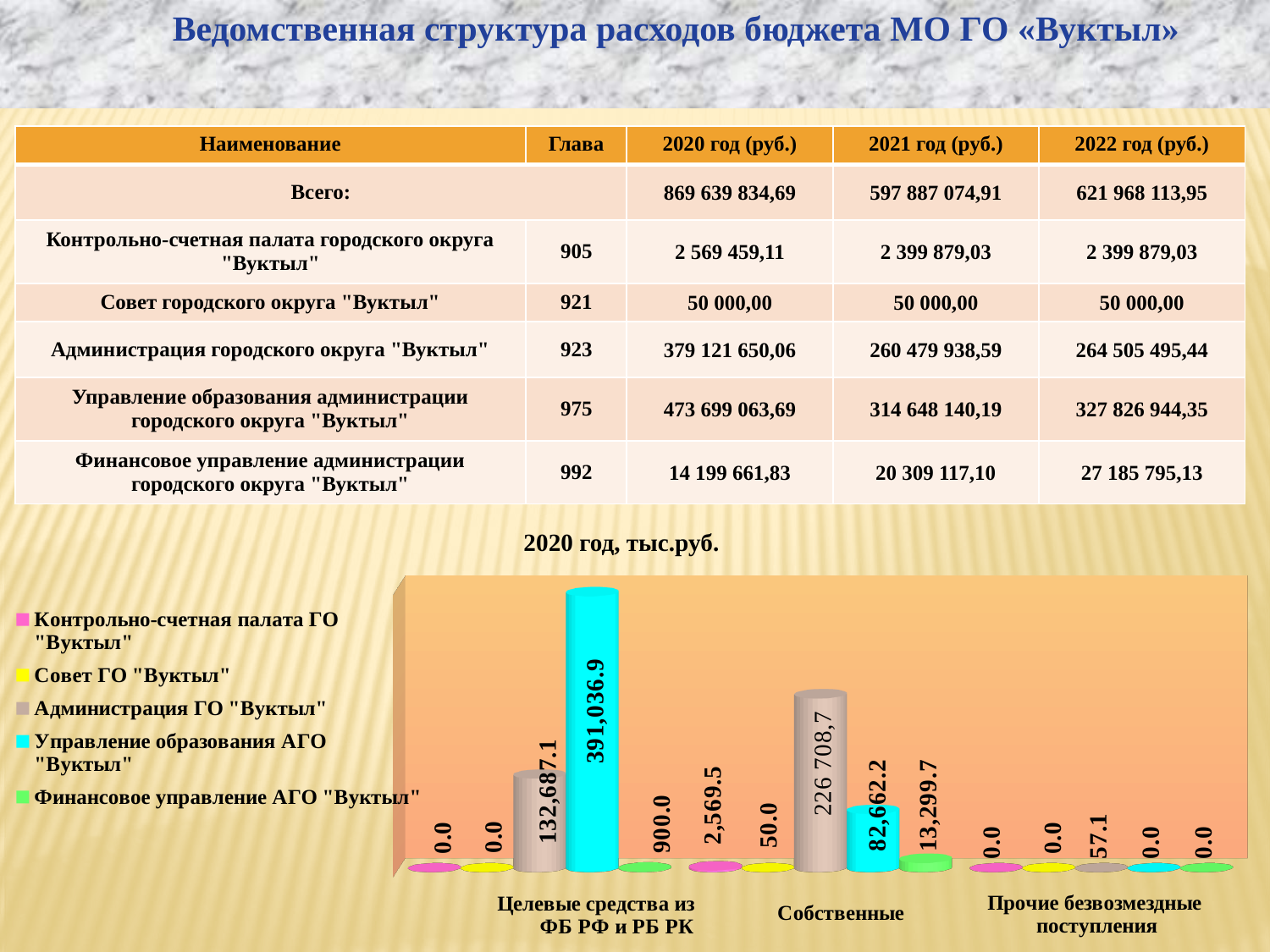

Ведомственная структура расходов бюджета МО ГО «Вуктыл»

| Наименование | Глава | 2020 год (руб.) | 2021 год (руб.) | 2022 год (руб.) |
| --- | --- | --- | --- | --- |
| Всего: |  | 869 639 834,69 | 597 887 074,91 | 621 968 113,95 |
| Контрольно-счетная палата городского округа "Вуктыл" | 905 | 2 569 459,11 | 2 399 879,03 | 2 399 879,03 |
| Совет городского округа "Вуктыл" | 921 | 50 000,00 | 50 000,00 | 50 000,00 |
| Администрация городского округа "Вуктыл" | 923 | 379 121 650,06 | 260 479 938,59 | 264 505 495,44 |
| Управление образования администрации городского округа "Вуктыл" | 975 | 473 699 063,69 | 314 648 140,19 | 327 826 944,35 |
| Финансовое управление администрации городского округа "Вуктыл" | 992 | 14 199 661,83 | 20 309 117,10 | 27 185 795,13 |
2020 год, тыс.руб.

[unsupported chart]